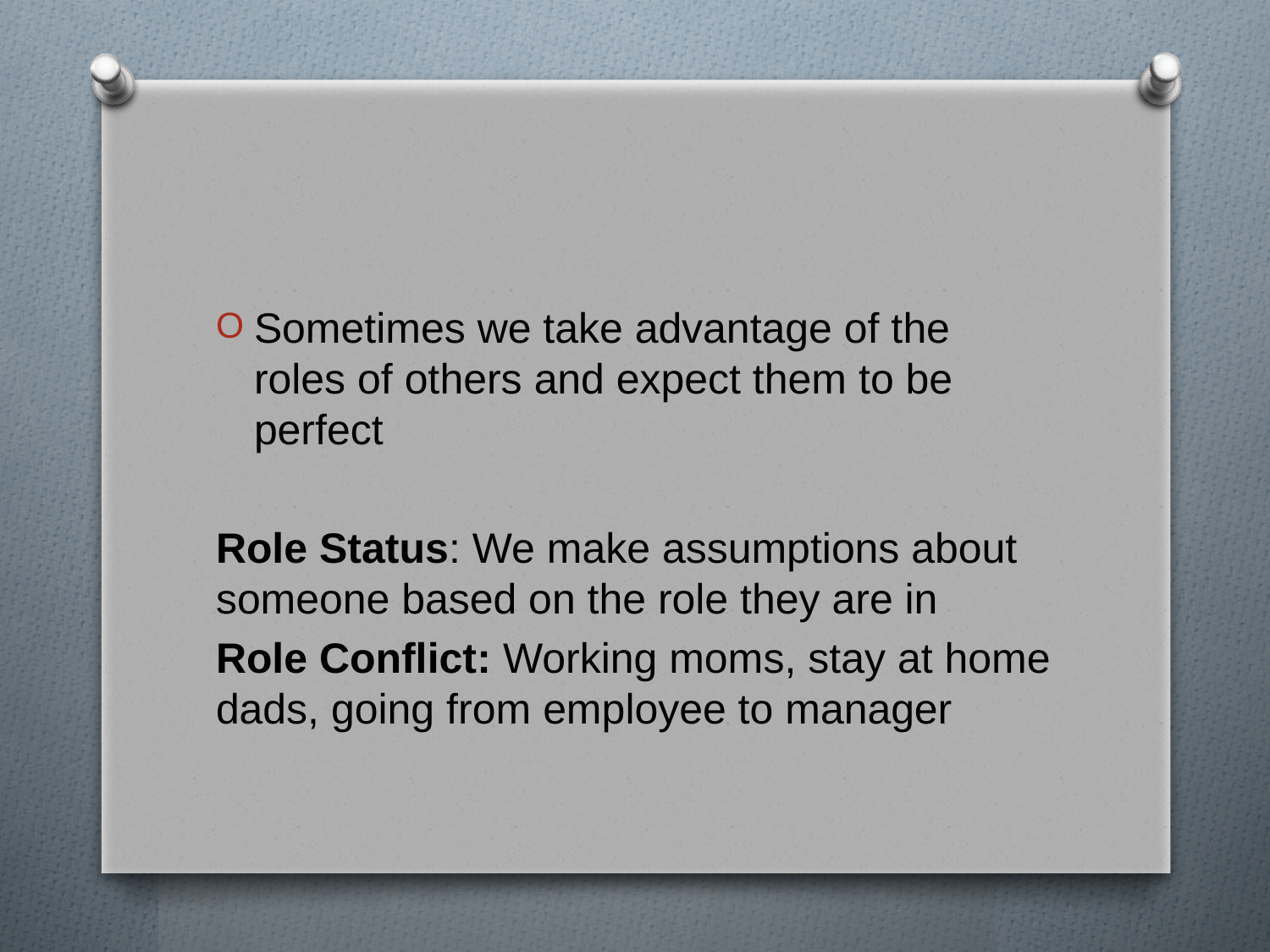

#
Sometimes we take advantage of the roles of others and expect them to be perfect

Role Status: We make assumptions about someone based on the role they are in
Role Conflict: Working moms, stay at home dads, going from employee to manager